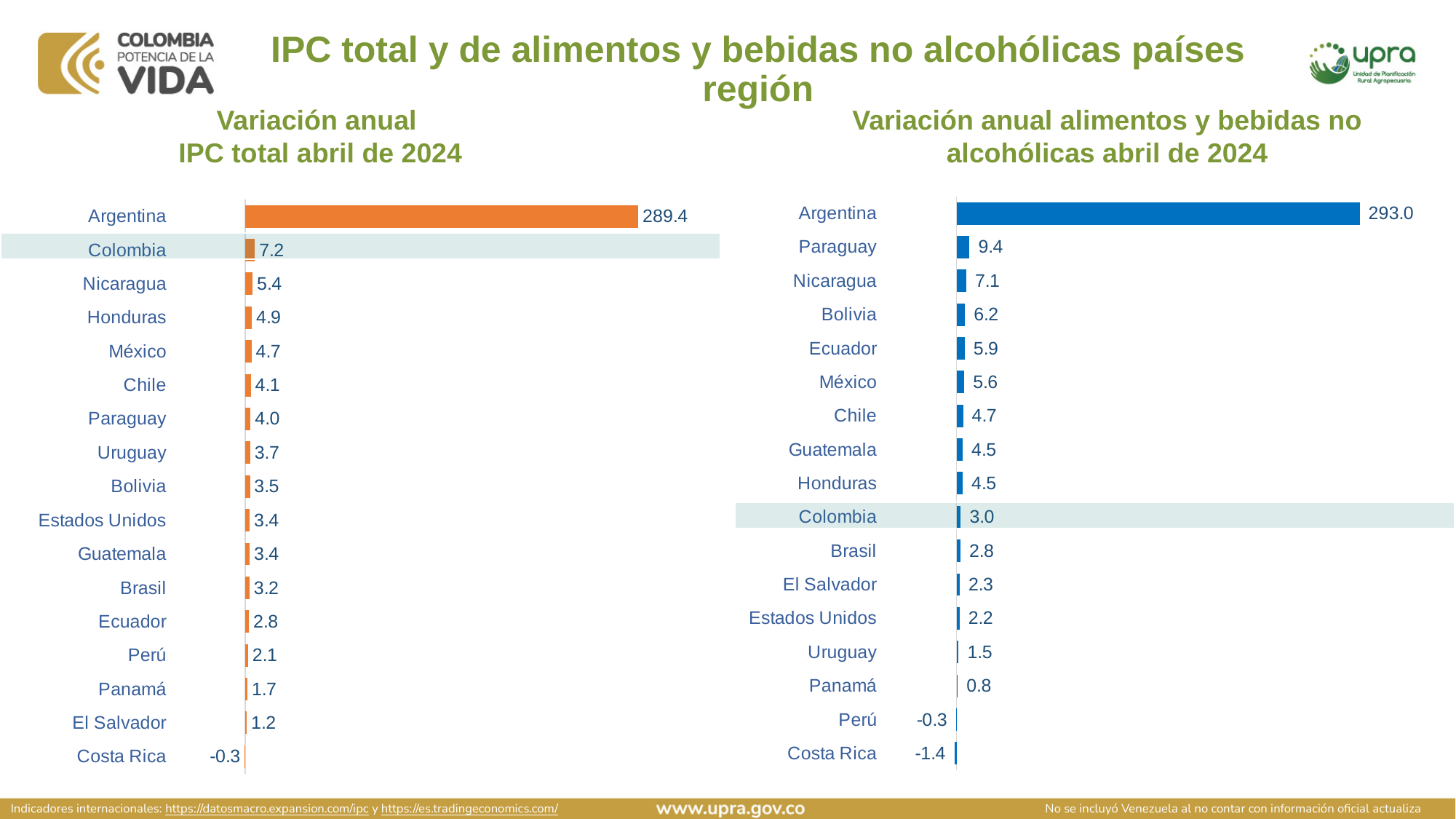

# IPC total y de alimentos y bebidas no alcohólicas países región
Variación anual alimentos y bebidas no alcohólicas abril de 2024
Variación anual
IPC total abril de 2024

### Chart

| Category | IPC alimentos |
|---|---|
| Costa Rica | -1.42 |
| Perú | -0.27 |
| Panamá | 0.8 |
| Uruguay | 1.5 |
| Estados Unidos | 2.2 |
| El Salvador | 2.3 |
| Brasil | 2.8 |
| Colombia | 3.0 |
| Honduras | 4.51 |
| Guatemala | 4.52 |
| Chile | 4.73 |
| México | 5.6 |
| Ecuador | 5.9 |
| Bolivia | 6.2 |
| Nicaragua | 7.05 |
| Paraguay | 9.4 |
| Argentina | 293.0 |

### Chart

| Category | IPC |
|---|---|
| Costa Rica | -0.34 |
| El Salvador | 1.2 |
| Panamá | 1.7 |
| Perú | 2.11 |
| Ecuador | 2.8 |
| Brasil | 3.2 |
| Guatemala | 3.35 |
| Estados Unidos | 3.4 |
| Bolivia | 3.5 |
| Uruguay | 3.7 |
| Paraguay | 4.0 |
| Chile | 4.1 |
| México | 4.7 |
| Honduras | 4.94 |
| Nicaragua | 5.44 |
| Colombia | 7.2 |
| Argentina | 289.4 |
Indicadores internacionales: https://datosmacro.expansion.com/ipc y https://es.tradingeconomics.com/
No se incluyó Venezuela al no contar con información oficial actualiza